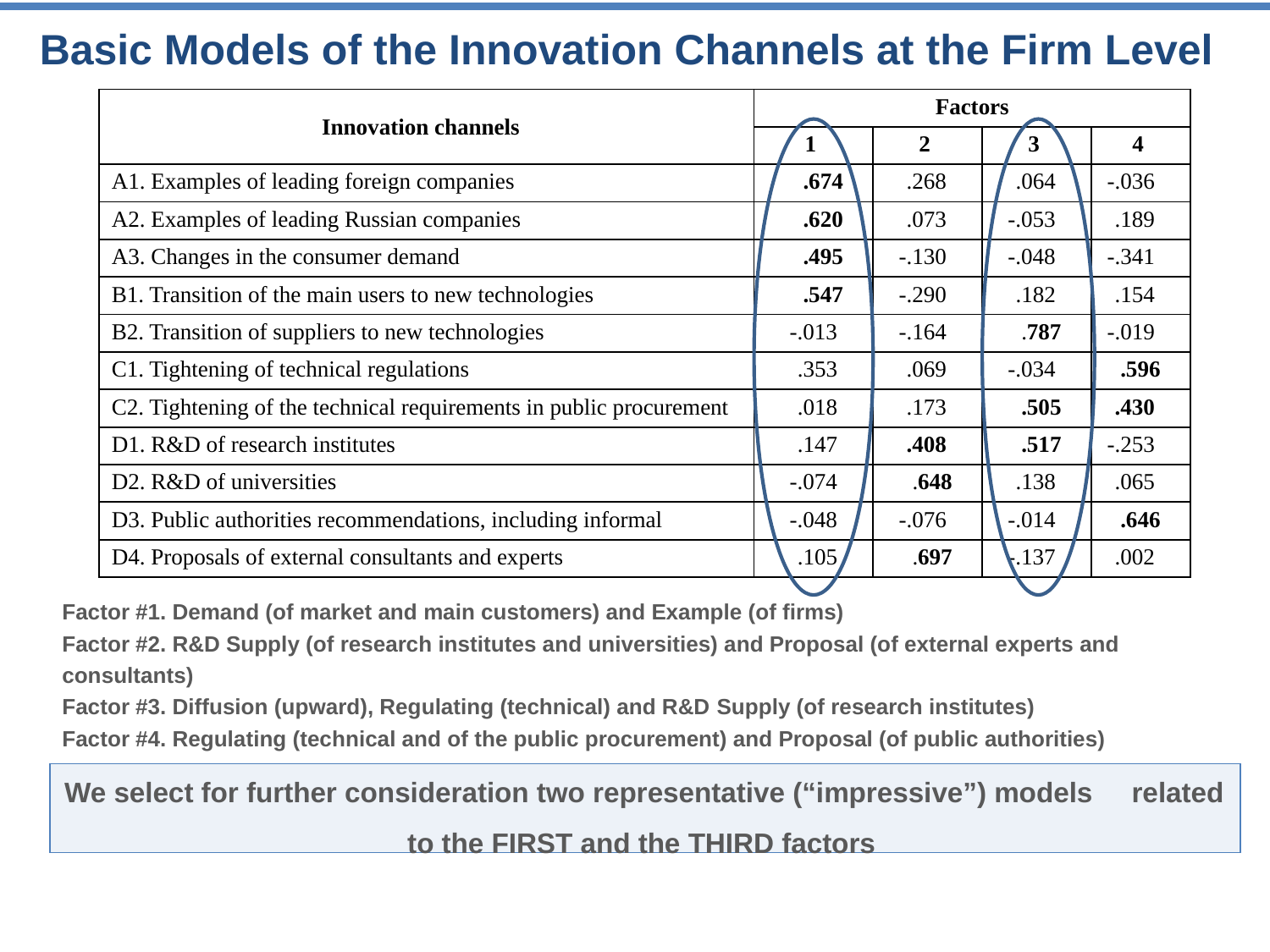

Basic Models of the Innovation Channels at the Firm Level
| Innovation channels | Factors |  |  |  |
| --- | --- | --- | --- | --- |
|  | 1 | 2 | 3 | 4 |
| A1. Examples of leading foreign companies | .674 | .268 | .064 | -.036 |
| A2. Examples of leading Russian companies | .620 | .073 | -.053 | .189 |
| A3. Changes in the consumer demand | .495 | -.130 | -.048 | -.341 |
| B1. Transition of the main users to new technologies | .547 | -.290 | .182 | .154 |
| B2. Transition of suppliers to new technologies | -.013 | -.164 | .787 | -.019 |
| C1. Tightening of technical regulations | .353 | .069 | -.034 | .596 |
| C2. Tightening of the technical requirements in public procurement | .018 | .173 | .505 | .430 |
| D1. R&D of research institutes | .147 | .408 | .517 | -.253 |
| D2. R&D of universities | -.074 | .648 | .138 | .065 |
| D3. Public authorities recommendations, including informal | -.048 | -.076 | -.014 | .646 |
| D4. Proposals of external consultants and experts | .105 | .697 | -.137 | .002 |

Factor #1. Demand (of market and main customers) and Example (of firms)
Factor #2. R&D Supply (of research institutes and universities) and Proposal (of external experts and consultants)
Factor #3. Diffusion (upward), Regulating (technical) and R&D Supply (of research institutes)
Factor #4. Regulating (technical and of the public procurement) and Proposal (of public authorities)

We select for further consideration two representative (“impressive”) models     related to the FIRST and the THIRD factors